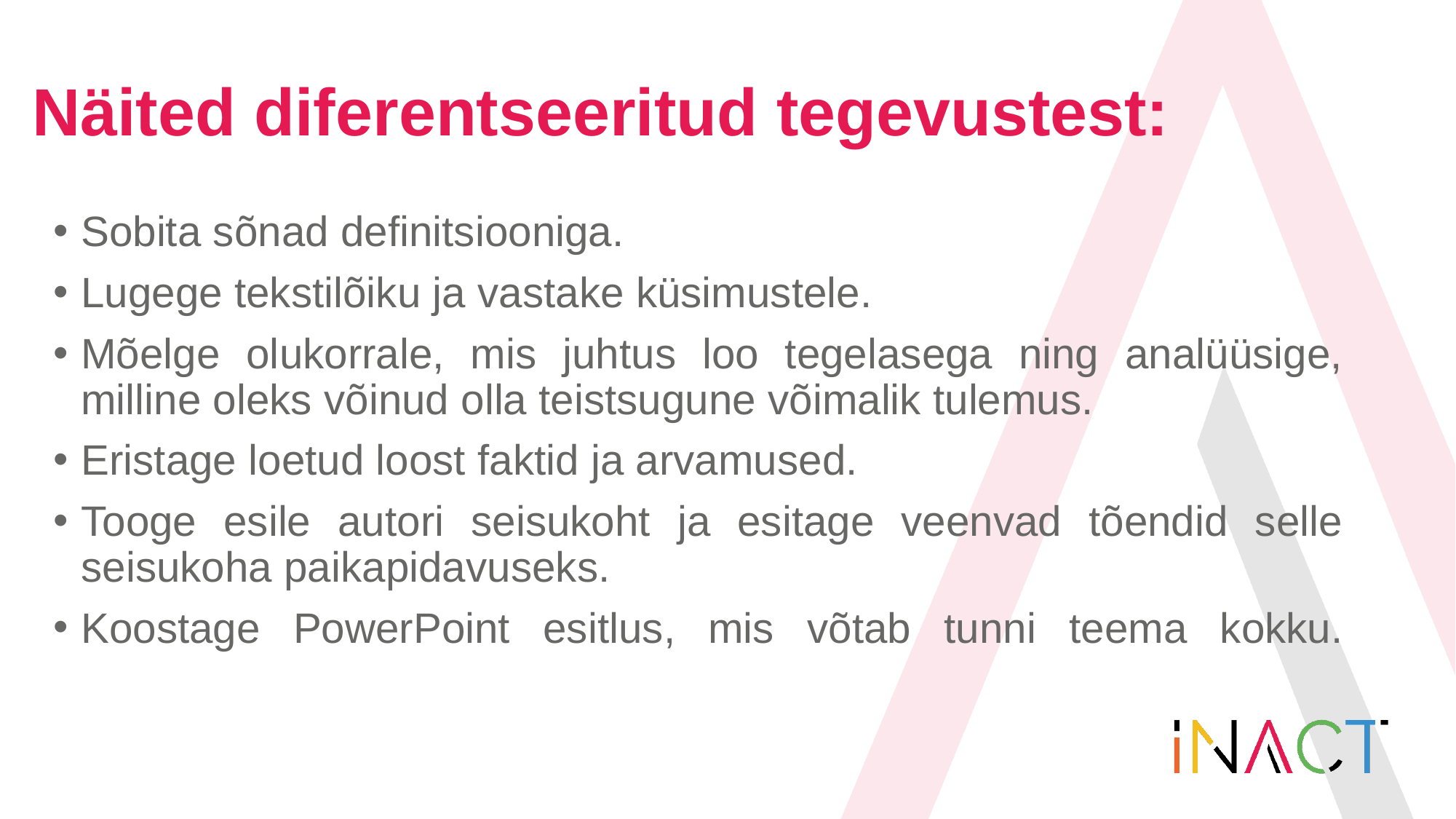

# Näited diferentseeritud tegevustest:
Sobita sõnad definitsiooniga.
Lugege tekstilõiku ja vastake küsimustele.
Mõelge olukorrale, mis juhtus loo tegelasega ning analüüsige, milline oleks võinud olla teistsugune võimalik tulemus.
Eristage loetud loost faktid ja arvamused.
Tooge esile autori seisukoht ja esitage veenvad tõendid selle seisukoha paikapidavuseks.
Koostage PowerPoint esitlus, mis võtab tunni teema kokku.